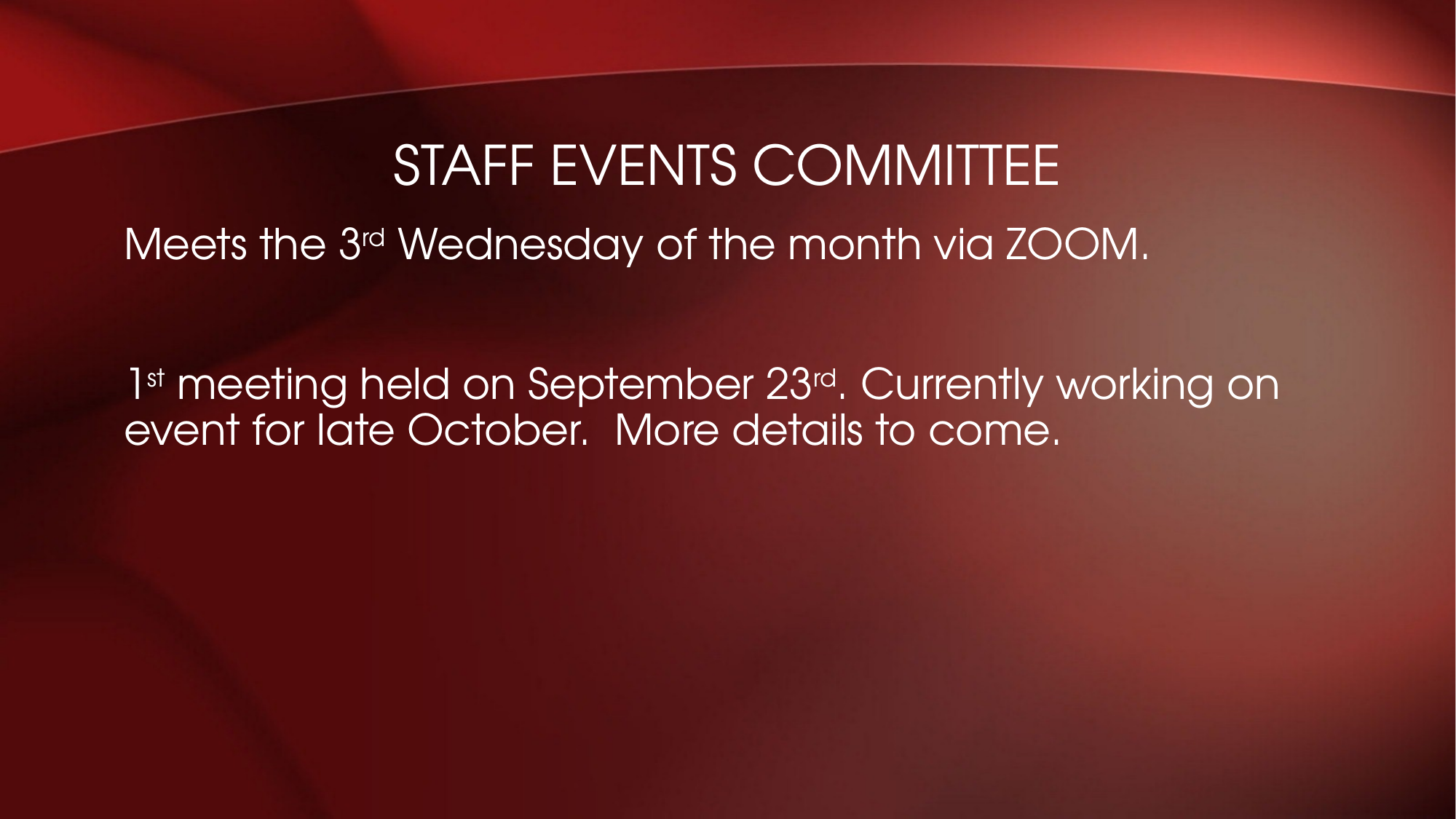

# Staff EVENTS Committee
Meets the 3rd Wednesday of the month via ZOOM.

1st meeting held on September 23rd. Currently working on event for late October.  More details to come.